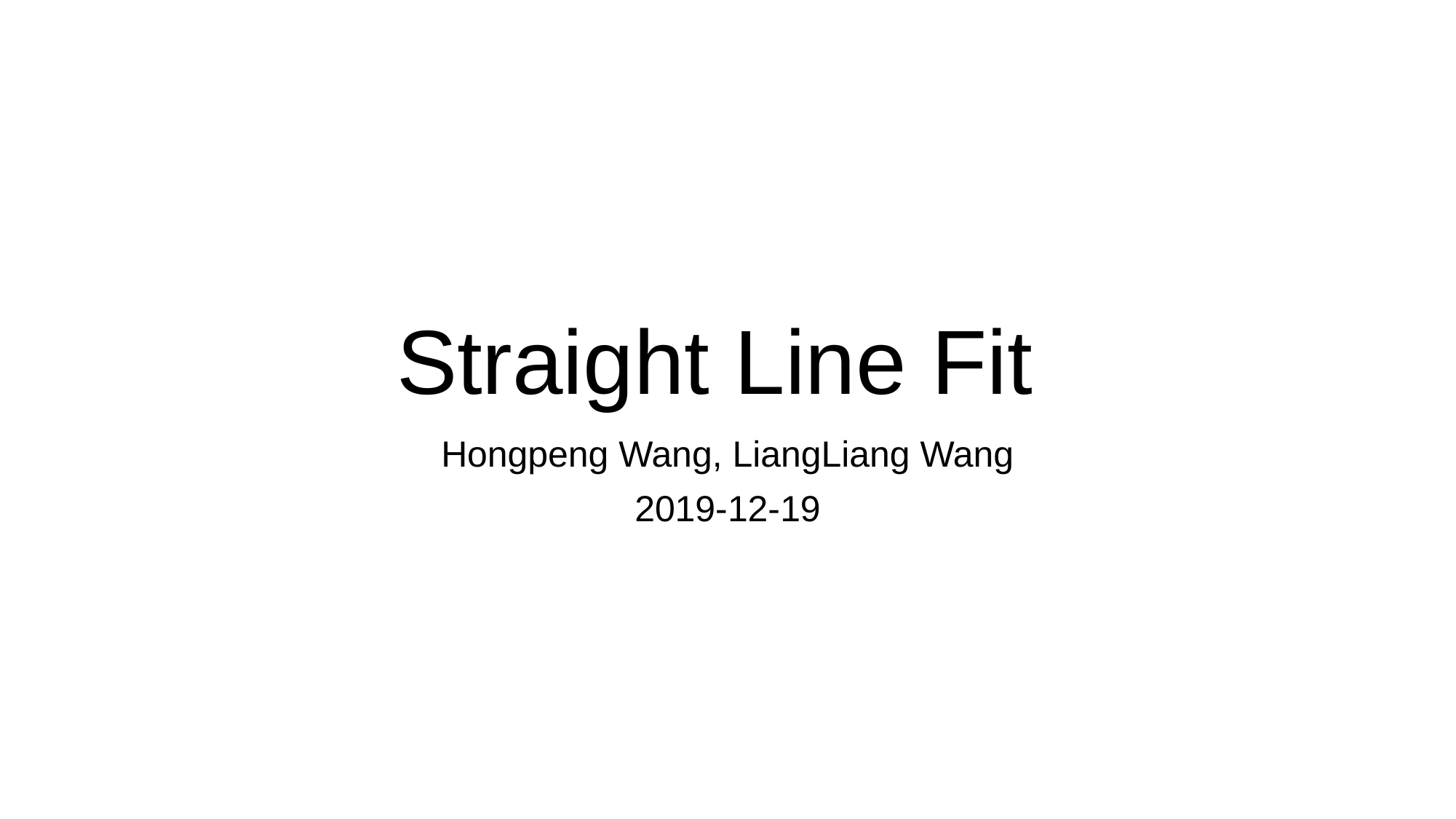

# Straight Line Fit
Hongpeng Wang, LiangLiang Wang
2019-12-19